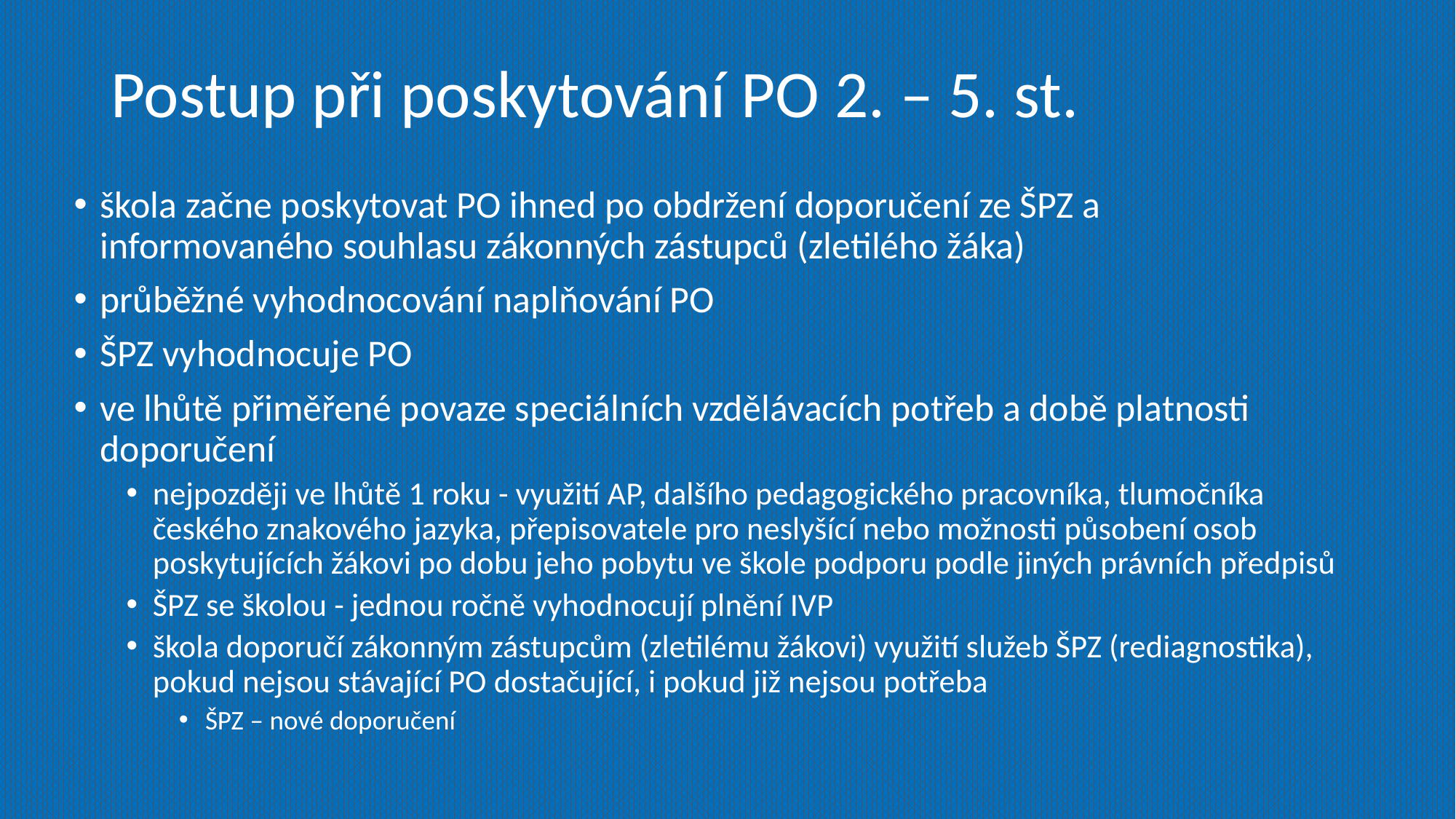

# Postup při poskytování PO 2. – 5. st.
škola začne poskytovat PO ihned po obdržení doporučení ze ŠPZ a informovaného souhlasu zákonných zástupců (zletilého žáka)
průběžné vyhodnocování naplňování PO
ŠPZ vyhodnocuje PO
ve lhůtě přiměřené povaze speciálních vzdělávacích potřeb a době platnosti doporučení
nejpozději ve lhůtě 1 roku - využití AP, dalšího pedagogického pracovníka, tlumočníka českého znakového jazyka, přepisovatele pro neslyšící nebo možnosti působení osob poskytujících žákovi po dobu jeho pobytu ve škole podporu podle jiných právních předpisů
ŠPZ se školou - jednou ročně vyhodnocují plnění IVP
škola doporučí zákonným zástupcům (zletilému žákovi) využití služeb ŠPZ (rediagnostika), pokud nejsou stávající PO dostačující, i pokud již nejsou potřeba
ŠPZ – nové doporučení